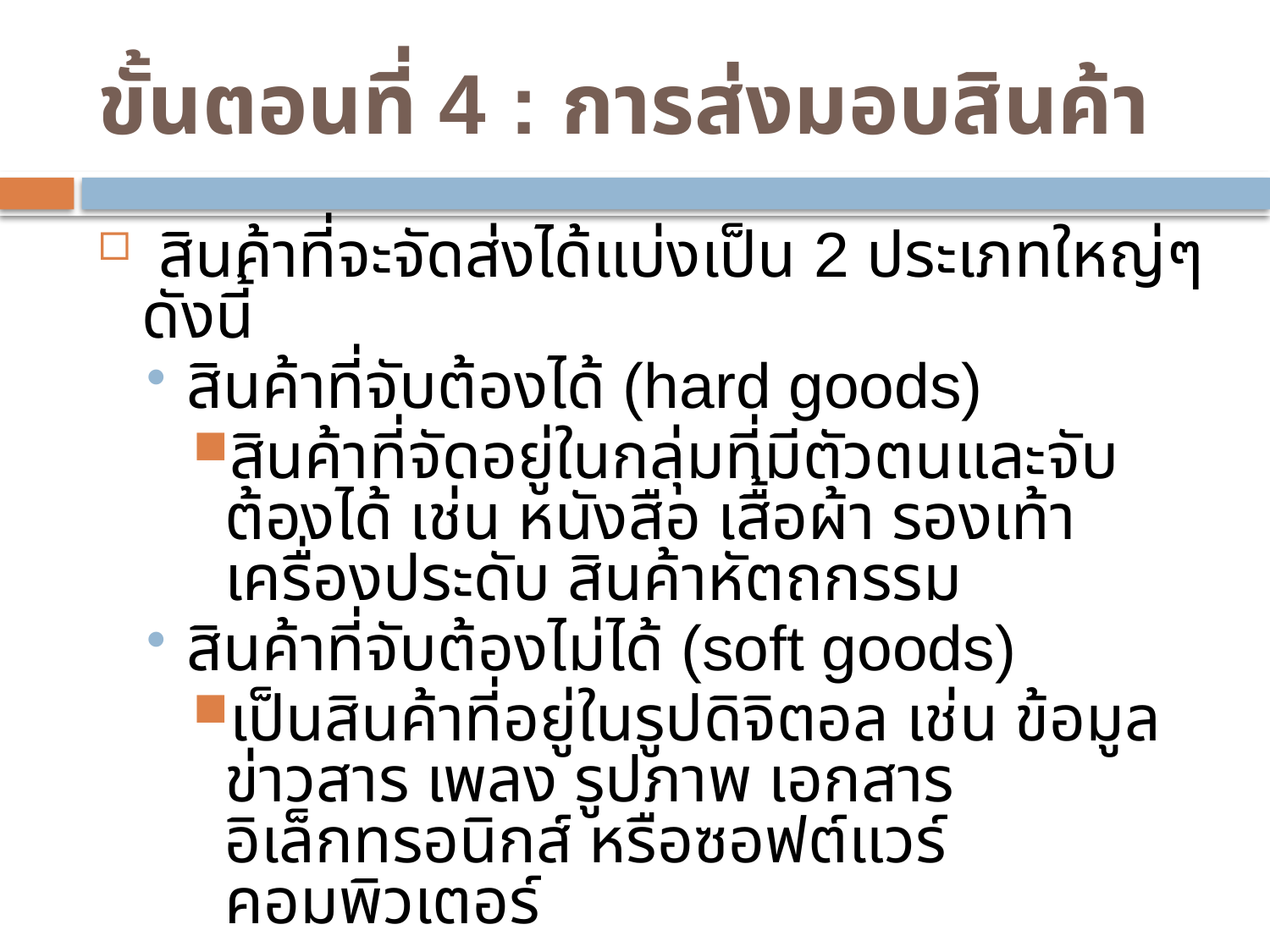

# ขั้นตอนที่ 4 : การส่งมอบสินค้า
 สินค้าที่จะจัดส่งได้แบ่งเป็น 2 ประเภทใหญ่ๆ ดังนี้
สินค้าที่จับต้องได้ (hard goods)
สินค้าที่จัดอยู่ในกลุ่มที่มีตัวตนและจับต้องได้ เช่น หนังสือ เสื้อผ้า รองเท้า เครื่องประดับ สินค้าหัตถกรรม
สินค้าที่จับต้องไม่ได้ (soft goods)
เป็นสินค้าที่อยู่ในรูปดิจิตอล เช่น ข้อมูลข่าวสาร เพลง รูปภาพ เอกสารอิเล็กทรอนิกส์ หรือซอฟต์แวร์คอมพิวเตอร์